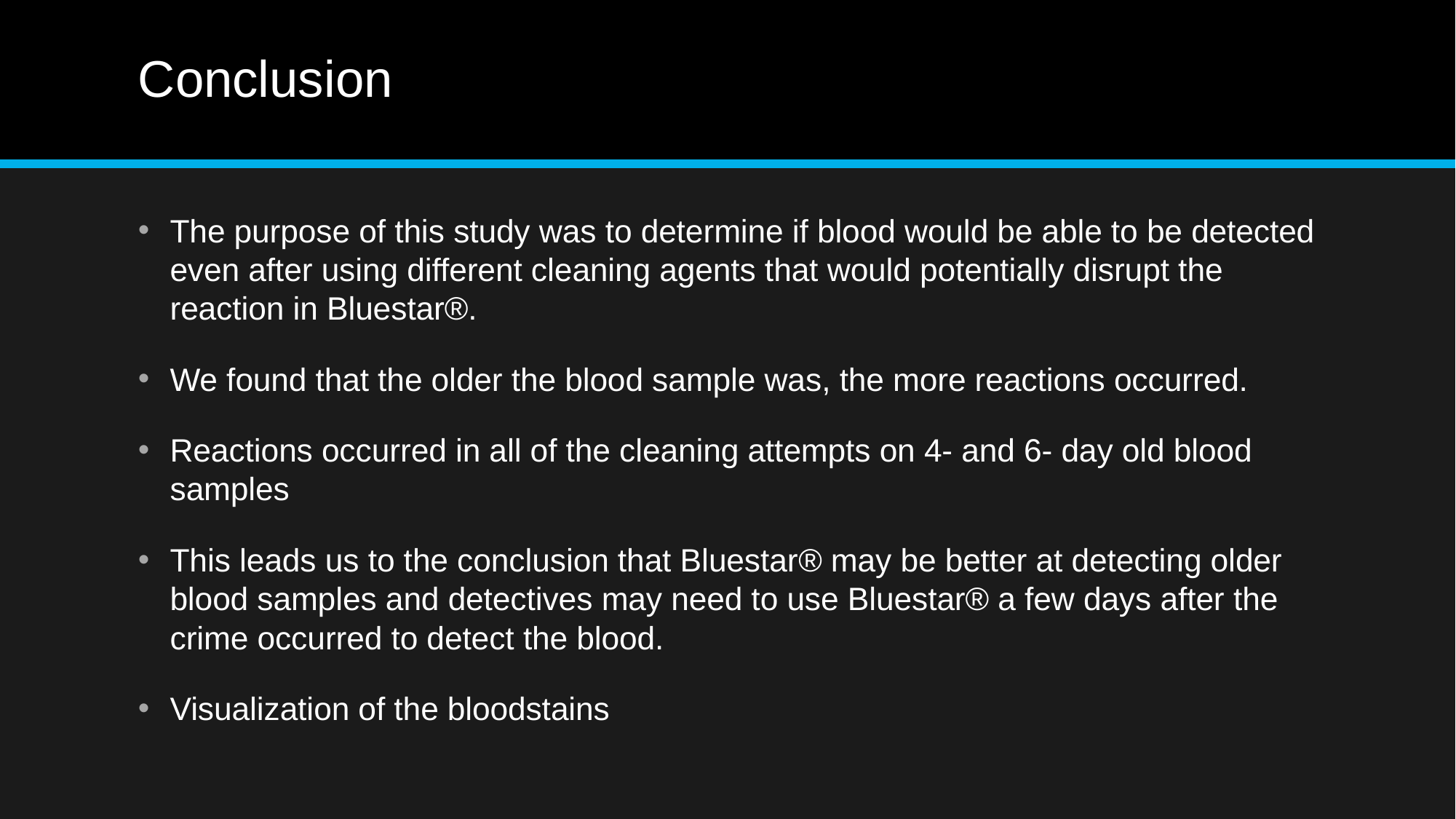

# Conclusion
The purpose of this study was to determine if blood would be able to be detected even after using different cleaning agents that would potentially disrupt the reaction in Bluestar®.
We found that the older the blood sample was, the more reactions occurred.
Reactions occurred in all of the cleaning attempts on 4- and 6- day old blood samples
This leads us to the conclusion that Bluestar® may be better at detecting older blood samples and detectives may need to use Bluestar® a few days after the crime occurred to detect the blood.
Visualization of the bloodstains